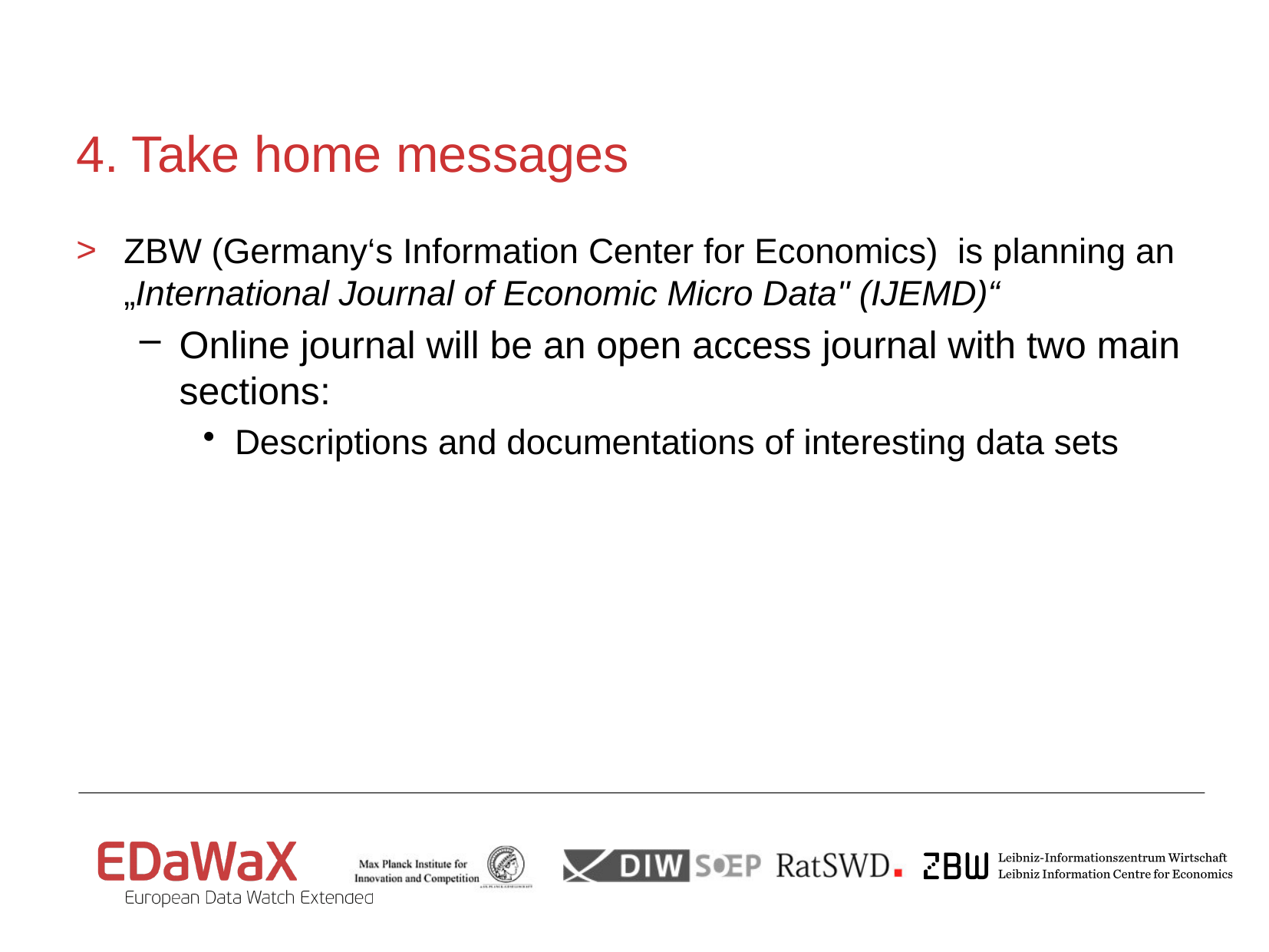

# 4. Take home messages
ZBW (Germany‘s Information Center for Economics)  is planning an „International Journal of Economic Micro Data" (IJEMD)“
Online journal will be an open access journal with two main sections:
Descriptions and documentations of interesting data sets